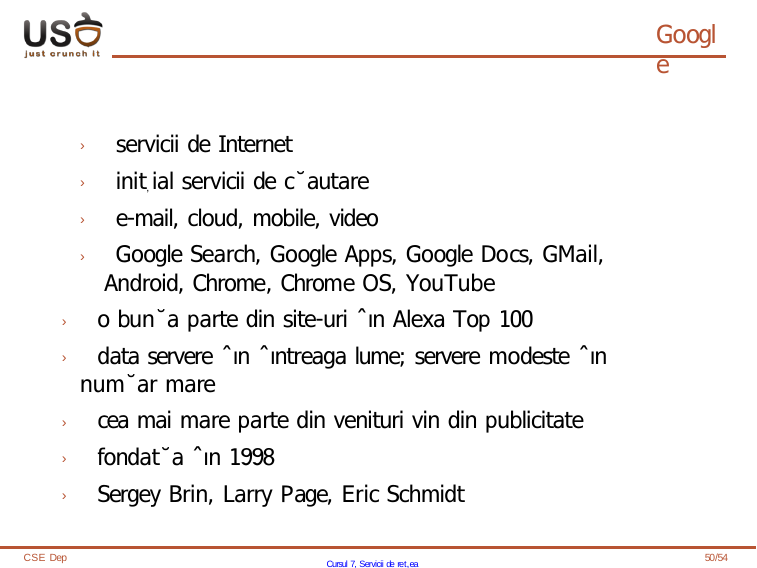

# Google

›  servicii de Internet
›  init, ial servicii de c˘autare
›  e-mail, cloud, mobile, video
›  Google Search, Google Apps, Google Docs, GMail, Android, Chrome, Chrome OS, YouTube
›  o bun˘a parte din site-uri ˆın Alexa Top 100
›  data servere ˆın ˆıntreaga lume; servere modeste ˆın num˘ar mare
›  cea mai mare parte din venituri vin din publicitate
›  fondat˘a ˆın 1998
›  Sergey Brin, Larry Page, Eric Schmidt

CSE Dep
Cursul 7, Servicii de ret,ea
50/54